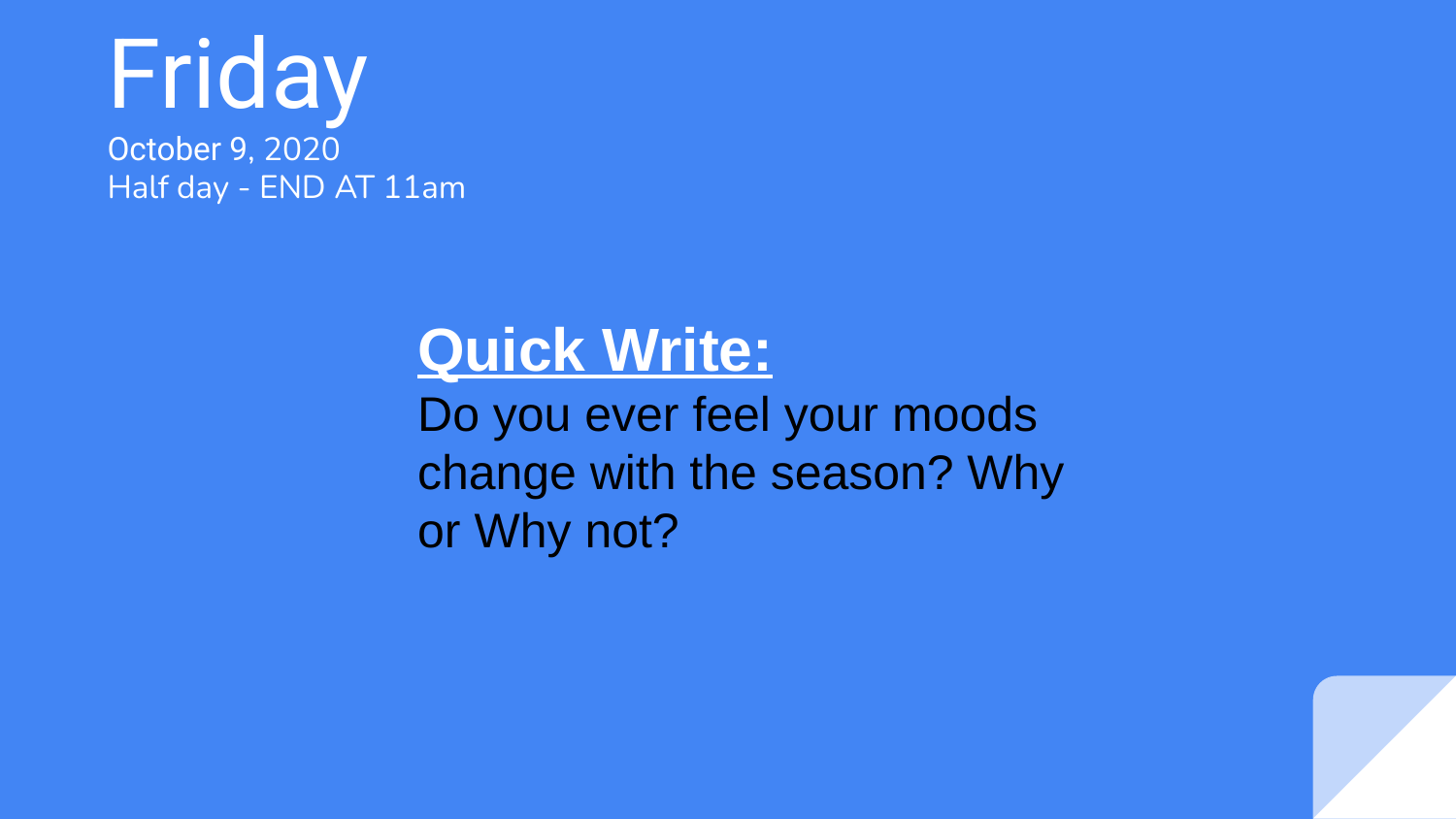

# Friday
October 9, 2020
Half day - END AT 11am

Quick Write:
Do you ever feel your moods change with the season? Why or Why not?